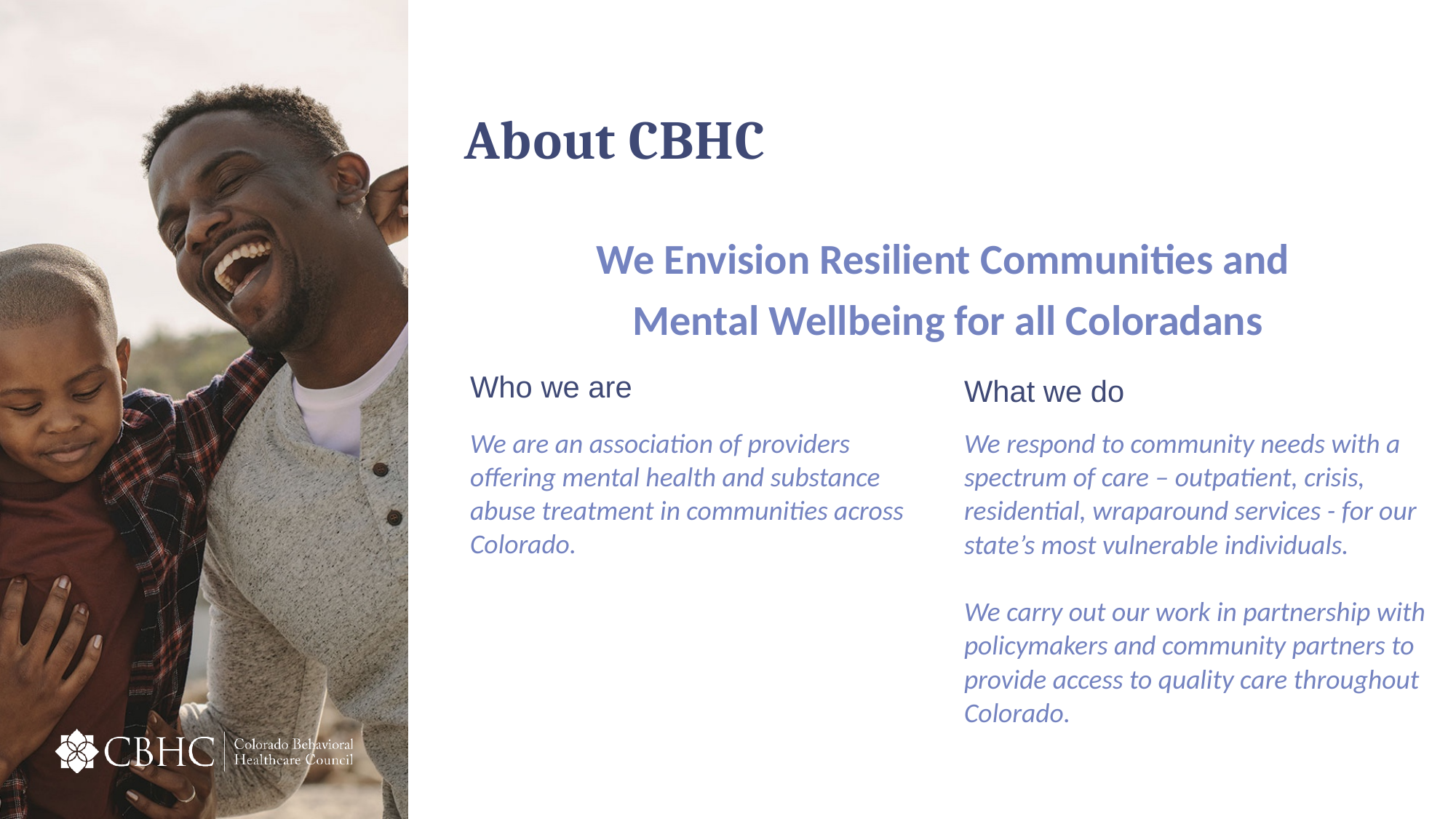

About CBHC
# We Envision Resilient Communities and Mental Wellbeing for all Coloradans
Who we are
What we do
We are an association of providers offering mental health and substance abuse treatment in communities across Colorado.
We respond to community needs with a spectrum of care – outpatient, crisis, residential, wraparound services - for our state’s most vulnerable individuals.

We carry out our work in partnership with policymakers and community partners to provide access to quality care throughout Colorado.